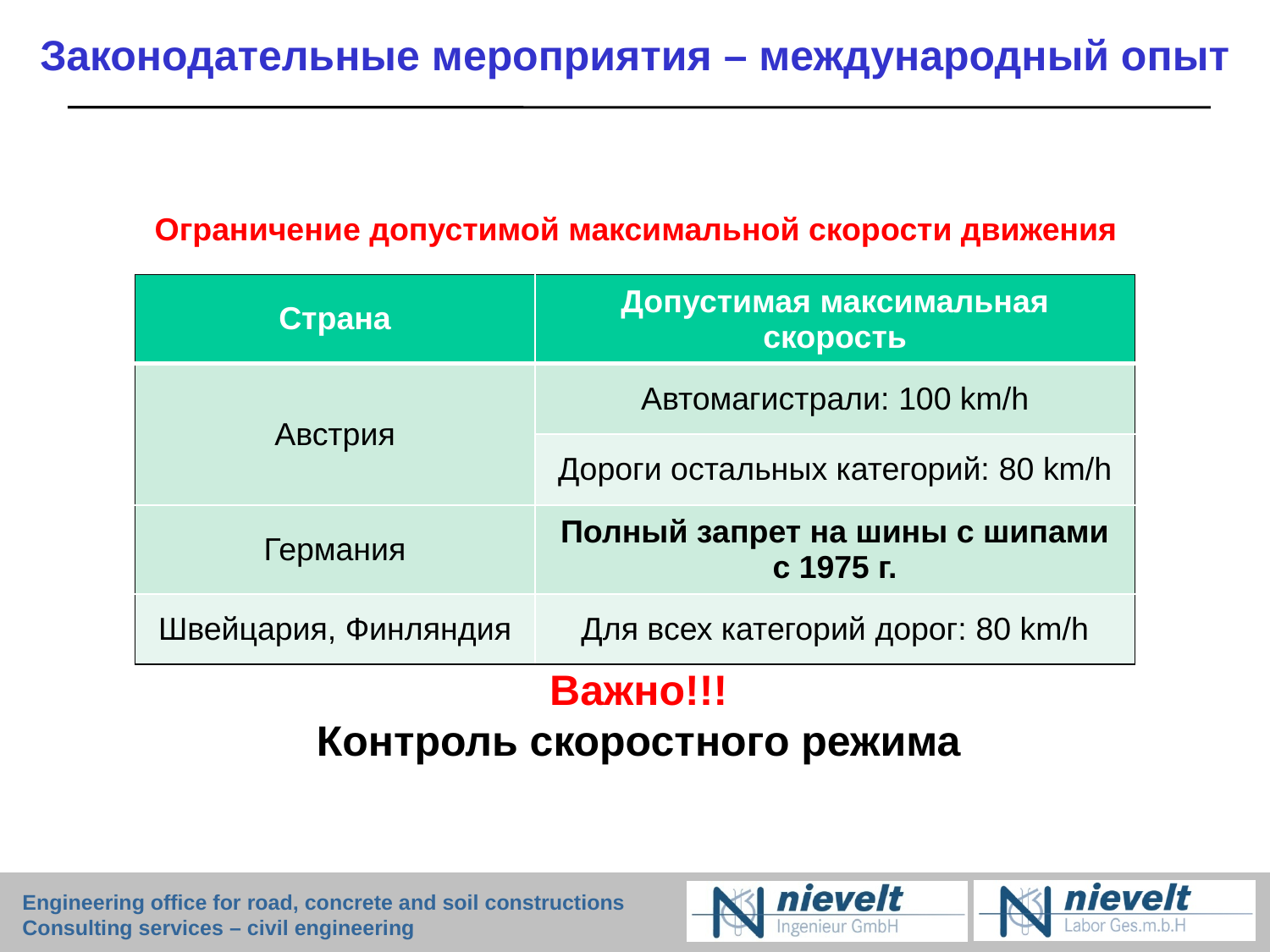

# Законодательные мероприятия – международный опыт
Ограничение допустимой максимальной скорости движения
| Страна | Допустимая максимальная скорость |
| --- | --- |
| Австрия | Автомагистрали: 100 km/h |
|  | Дороги остальных категорий: 80 km/h |
| Германия | Полный запрет на шины с шипами с 1975 г. |
| Швейцария, Финляндия | Для всех категорий дорог: 80 km/h |
Важно!!!
Контроль скоростного режима